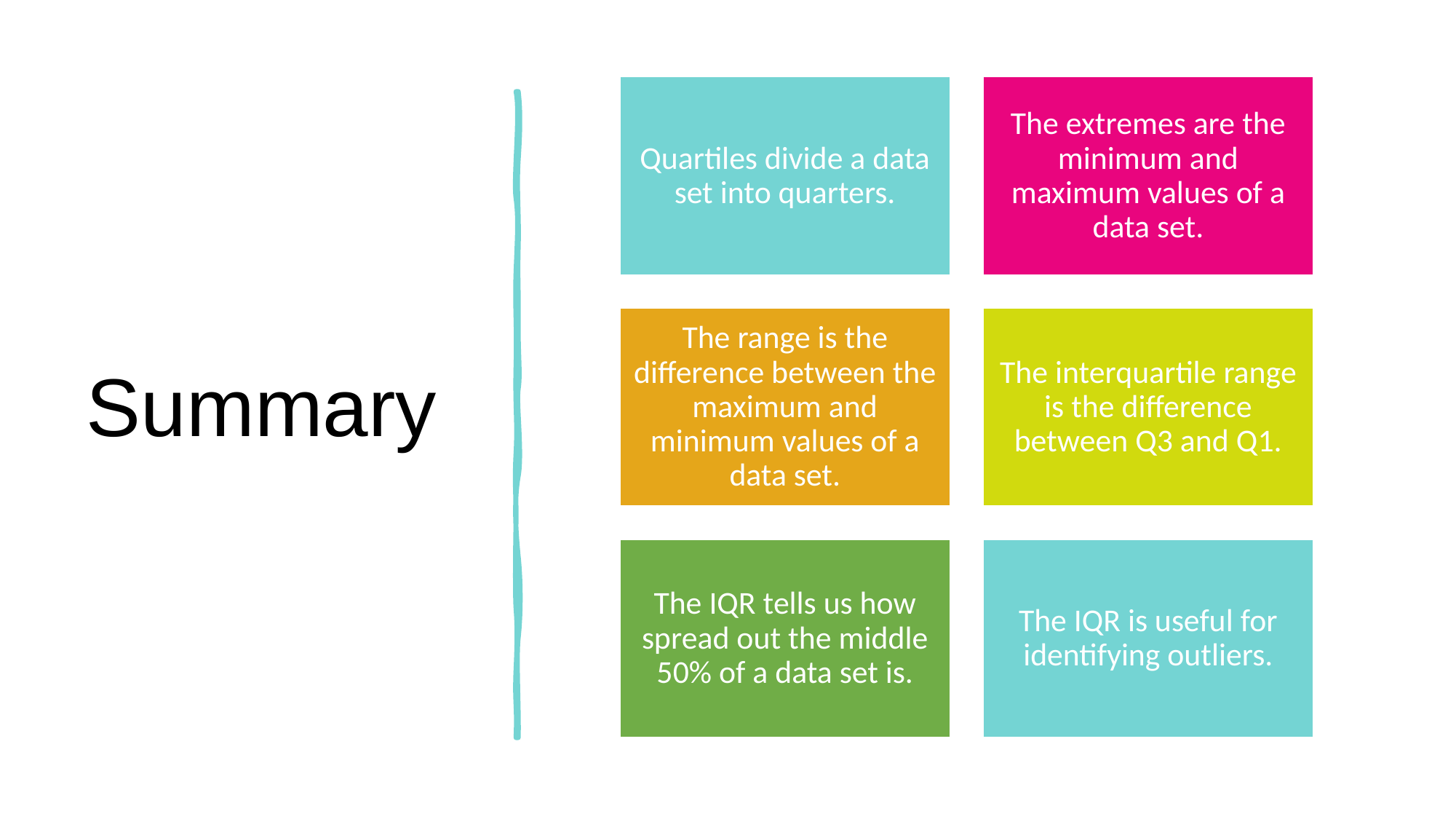

Quartiles divide a data set into quarters.
The extremes are the minimum and maximum values of a data set.
The range is the difference between the maximum and minimum values of a data set.
The interquartile range is the difference between Q3 and Q1.
The IQR tells us how spread out the middle 50% of a data set is.
The IQR is useful for identifying outliers.
# Summary